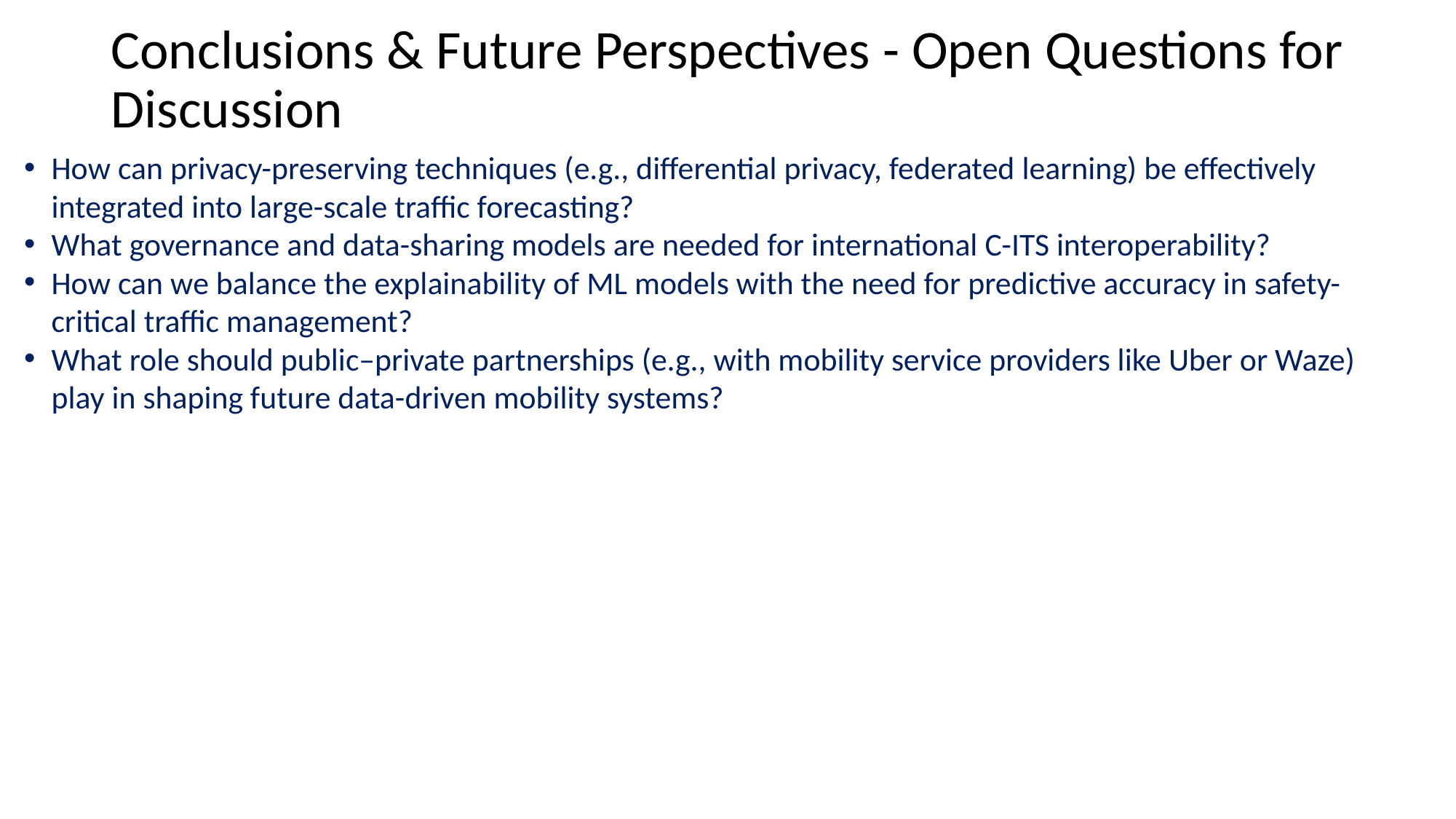

# Conclusions & Future Perspectives - Open Questions for Discussion
How can privacy-preserving techniques (e.g., differential privacy, federated learning) be effectively integrated into large-scale traffic forecasting?
What governance and data-sharing models are needed for international C-ITS interoperability?
How can we balance the explainability of ML models with the need for predictive accuracy in safety-critical traffic management?
What role should public–private partnerships (e.g., with mobility service providers like Uber or Waze) play in shaping future data-driven mobility systems?